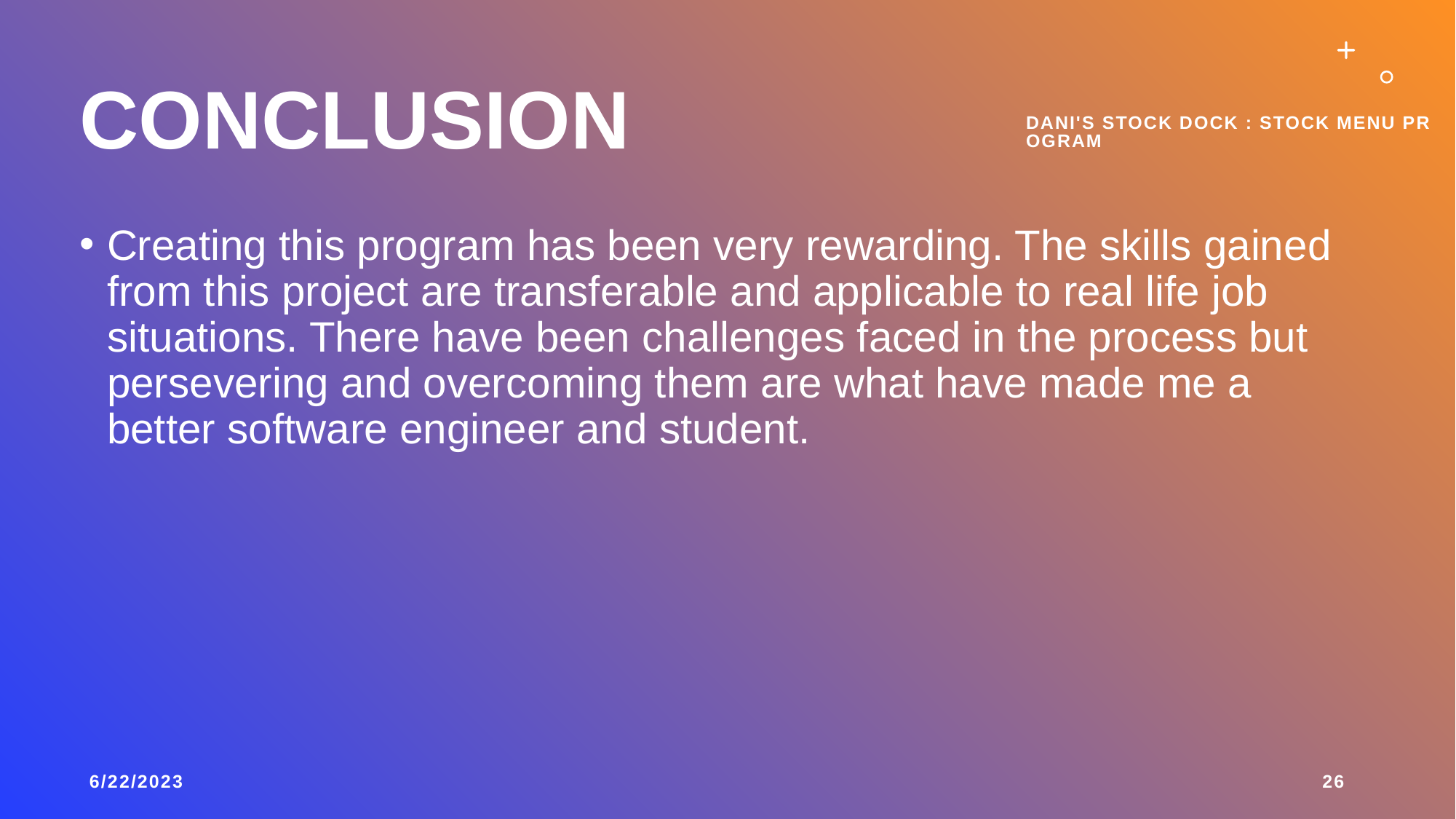

# Conclusion
DANI'S STOCK DOCK : STOCK MENU PROGRAM
Creating this program has been very rewarding. The skills gained from this project are transferable and applicable to real life job situations. There have been challenges faced in the process but persevering and overcoming them are what have made me a better software engineer and student.
6/22/2023
26